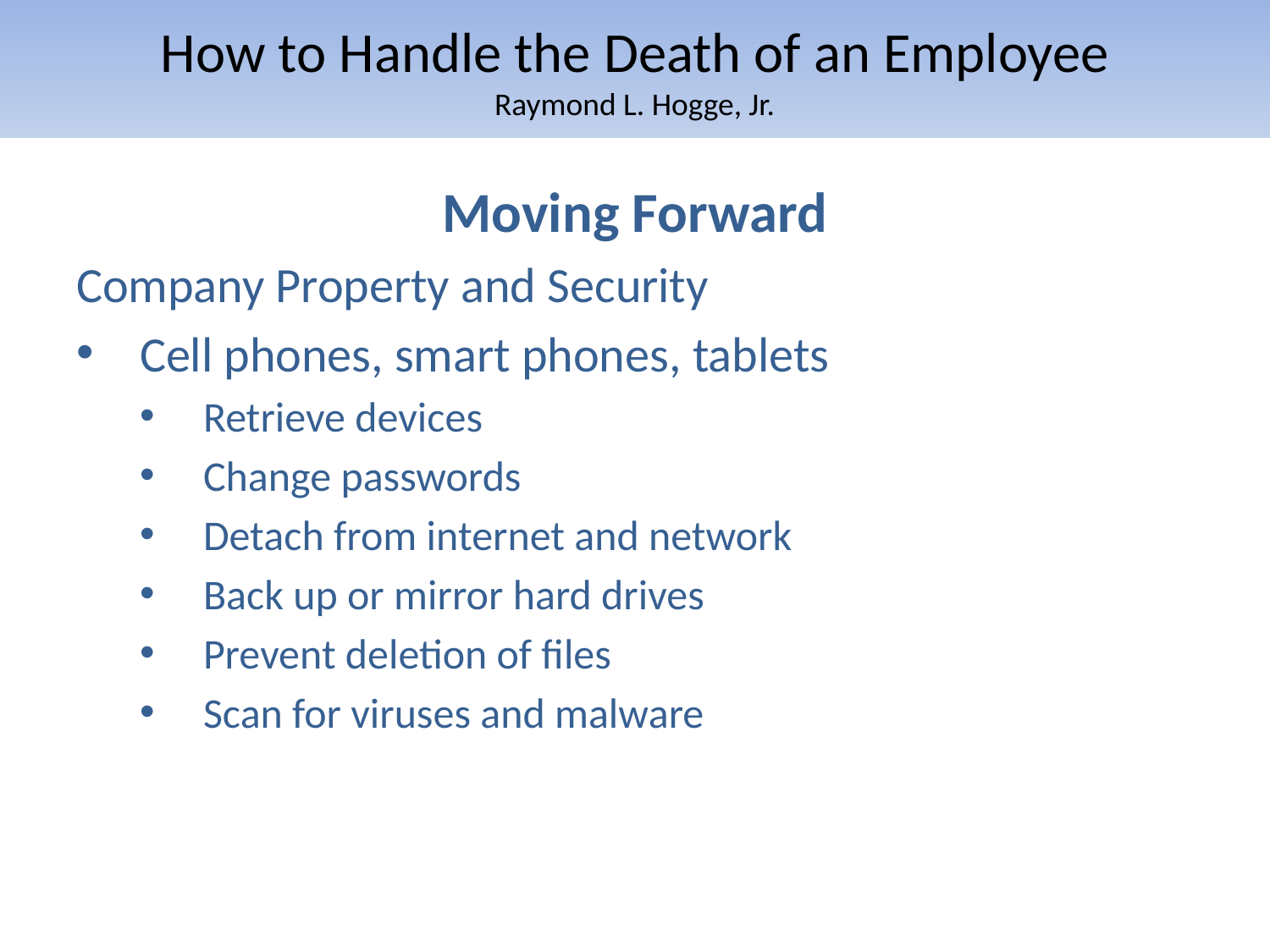

# How to Handle the Death of an Employee Raymond L. Hogge, Jr.
Moving Forward
Company Property and Security
Cell phones, smart phones, tablets
Retrieve devices
Change passwords
Detach from internet and network
Back up or mirror hard drives
Prevent deletion of files
Scan for viruses and malware